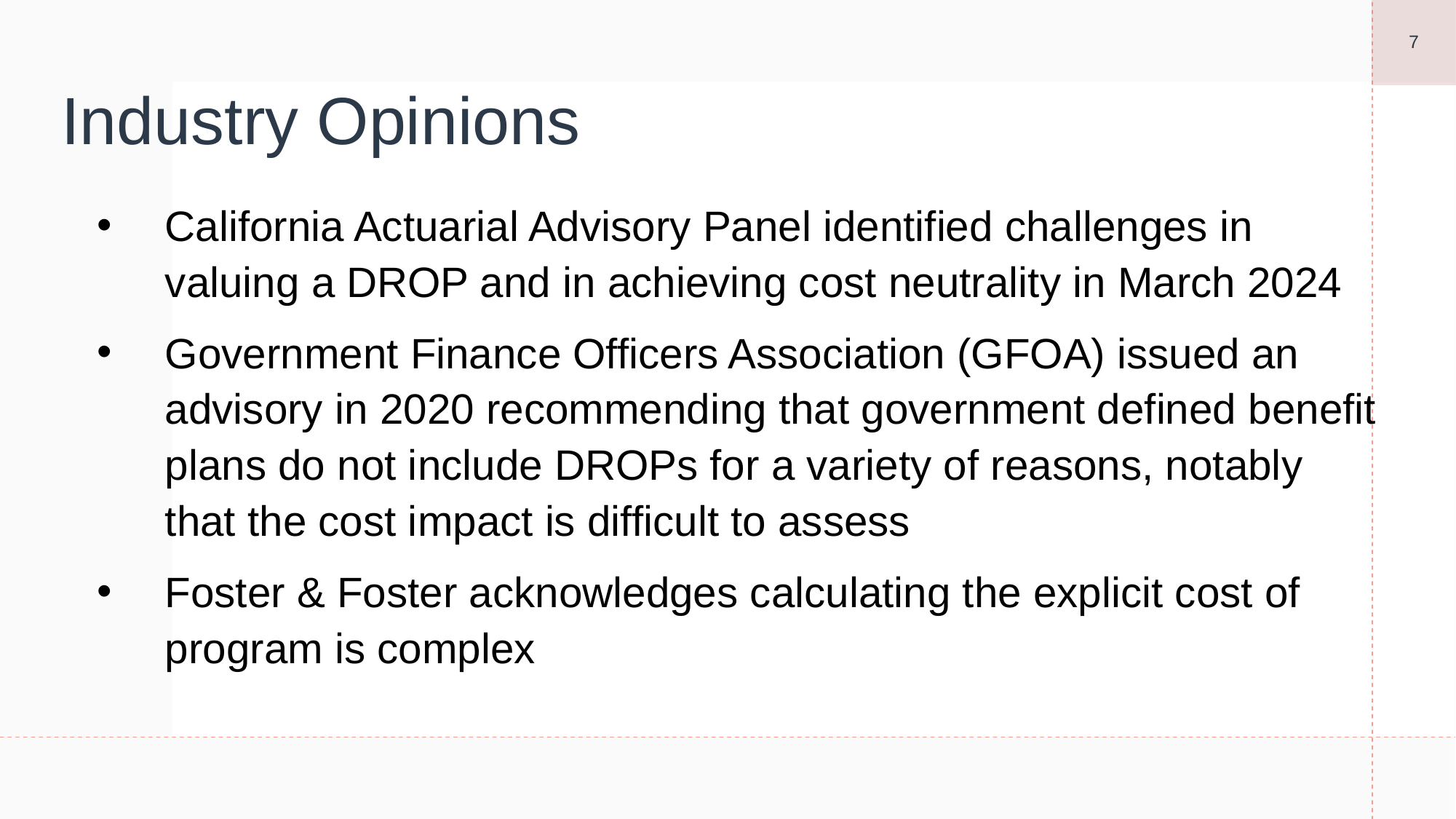

7
# Industry Opinions
California Actuarial Advisory Panel identified challenges in valuing a DROP and in achieving cost neutrality in March 2024
Government Finance Officers Association (GFOA) issued an advisory in 2020 recommending that government defined benefit plans do not include DROPs for a variety of reasons, notably that the cost impact is difficult to assess
Foster & Foster acknowledges calculating the explicit cost of program is complex